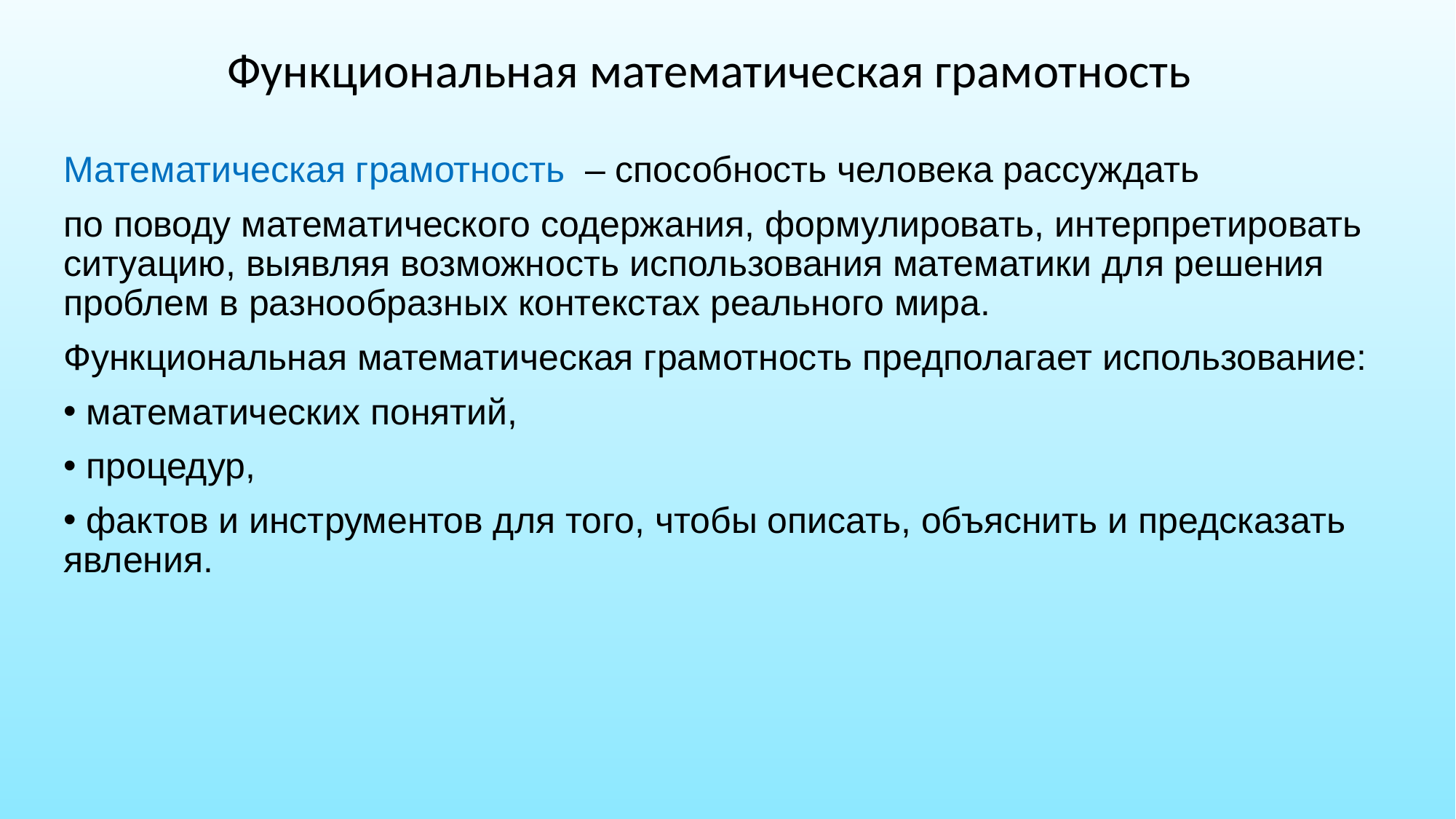

# Функциональная математическая грамотность
Математическая грамотность  – способность человека рассуждать
по поводу математического содержания, формулировать, интерпретировать ситуацию, выявляя возможность использования математики для решения проблем в разнообразных контекстах реального мира.
Функциональная математическая грамотность предполагает использование:
 математических понятий,
 процедур,
 фактов и инструментов для того, чтобы описать, объяснить и предсказать явления.